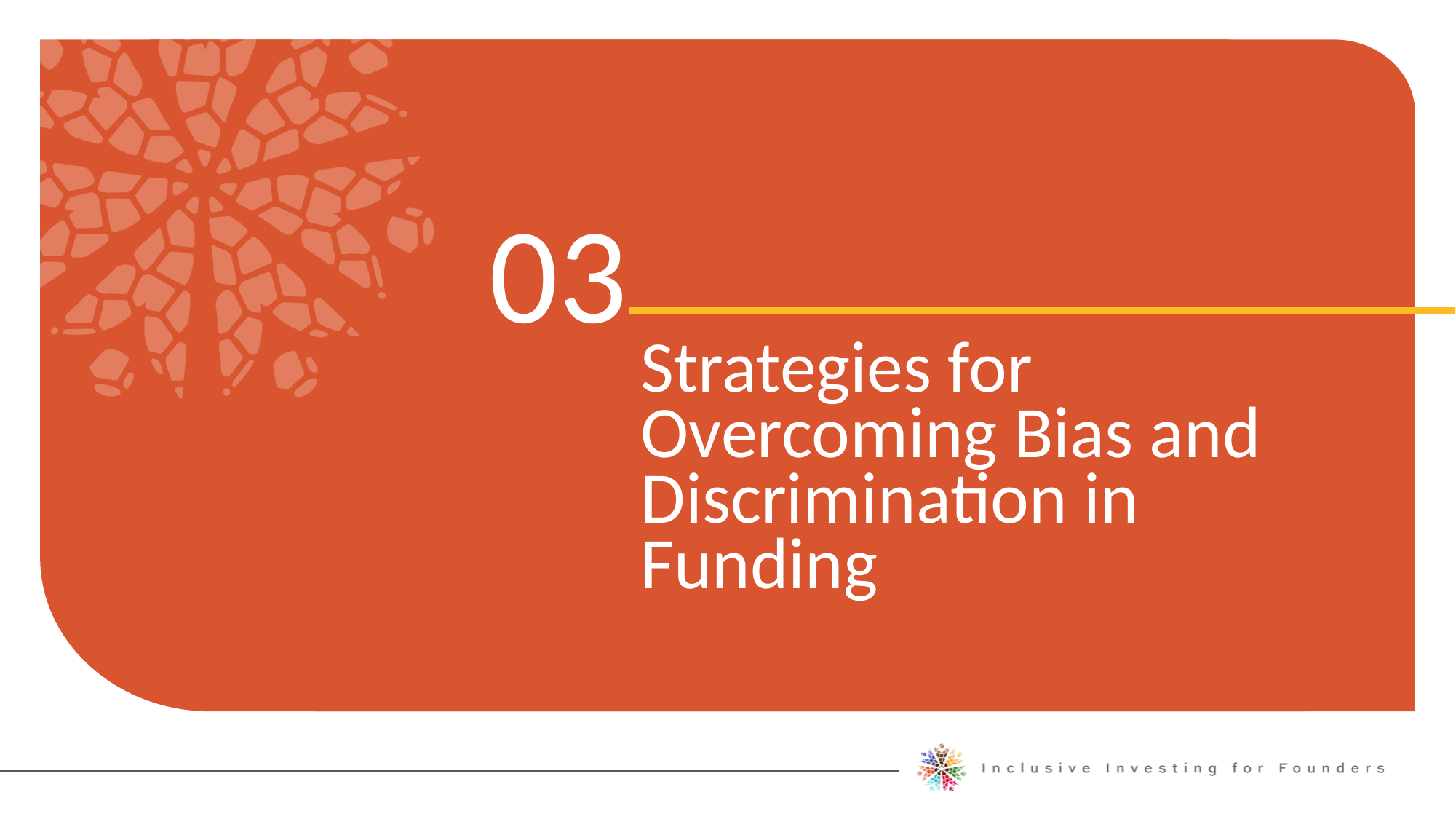

03
Strategies for Overcoming Bias and Discrimination in Funding